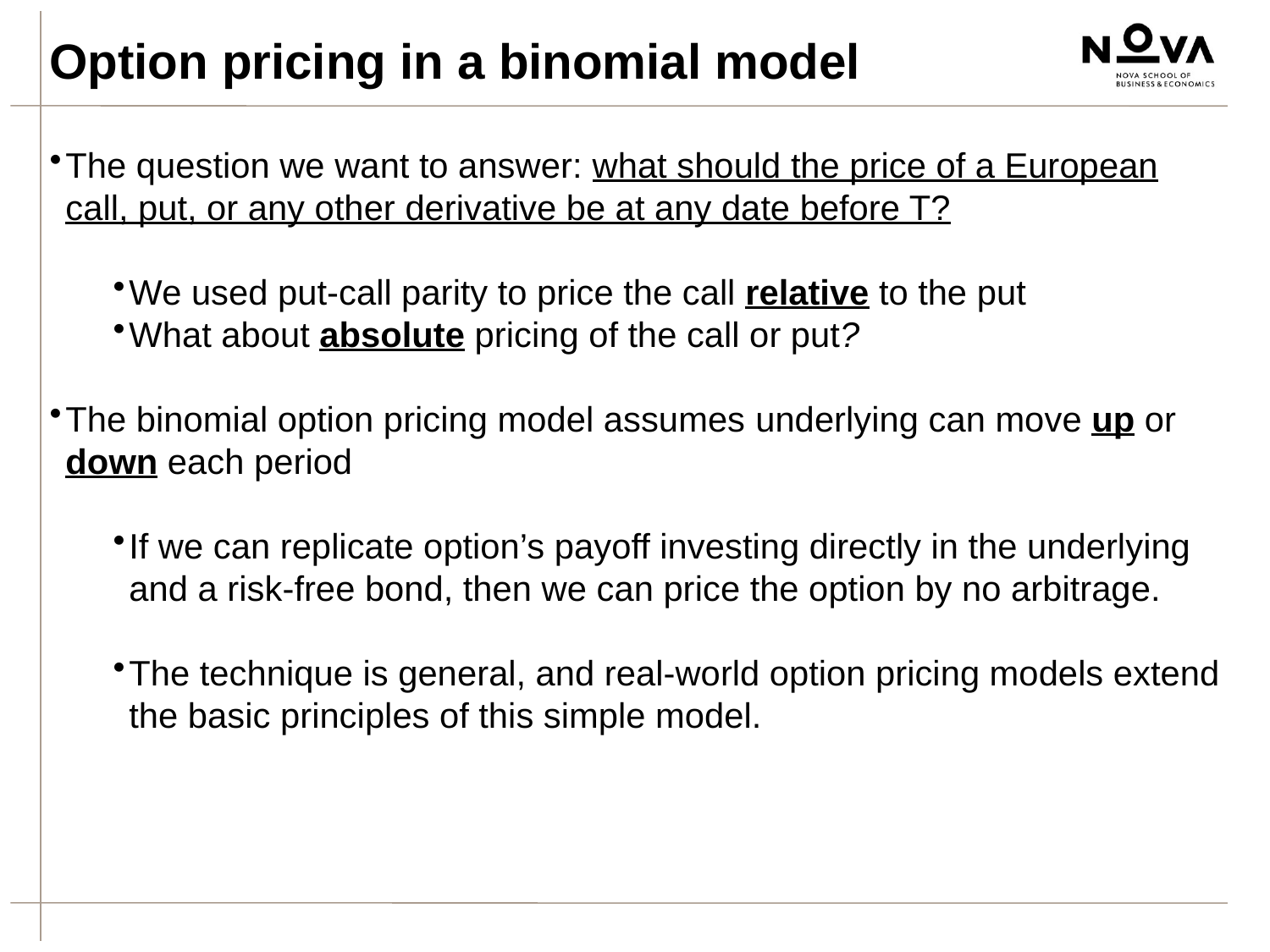

Option pricing in a binomial model
The question we want to answer: what should the price of a European call, put, or any other derivative be at any date before T?

We used put-call parity to price the call relative to the put
What about absolute pricing of the call or put?

The binomial option pricing model assumes underlying can move up or down each period

If we can replicate option’s payoff investing directly in the underlying and a risk-free bond, then we can price the option by no arbitrage.

The technique is general, and real-world option pricing models extend the basic principles of this simple model.